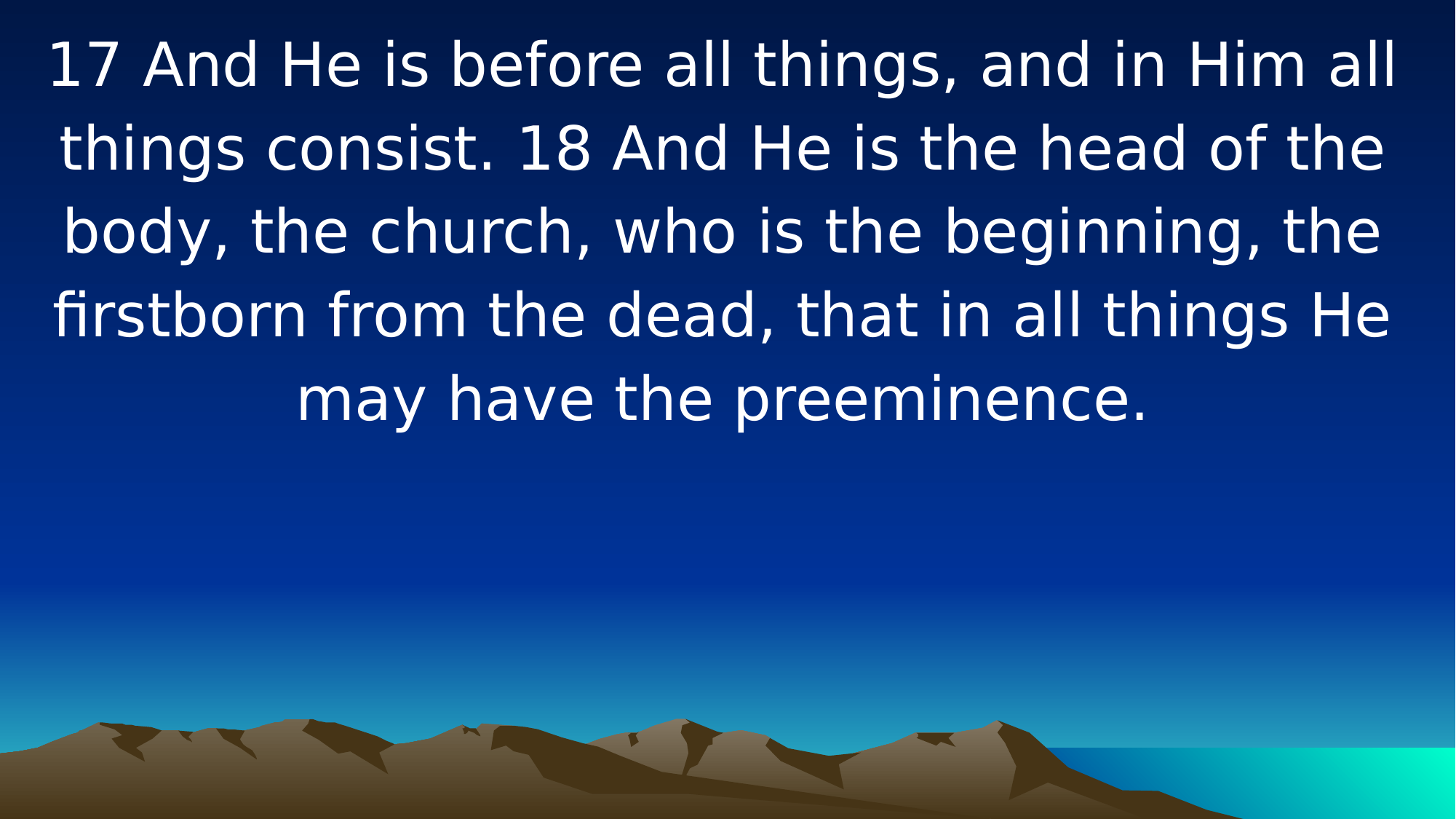

17 And He is before all things, and in Him all things consist. 18 And He is the head of the body, the church, who is the beginning, the firstborn from the dead, that in all things He may have the preeminence.